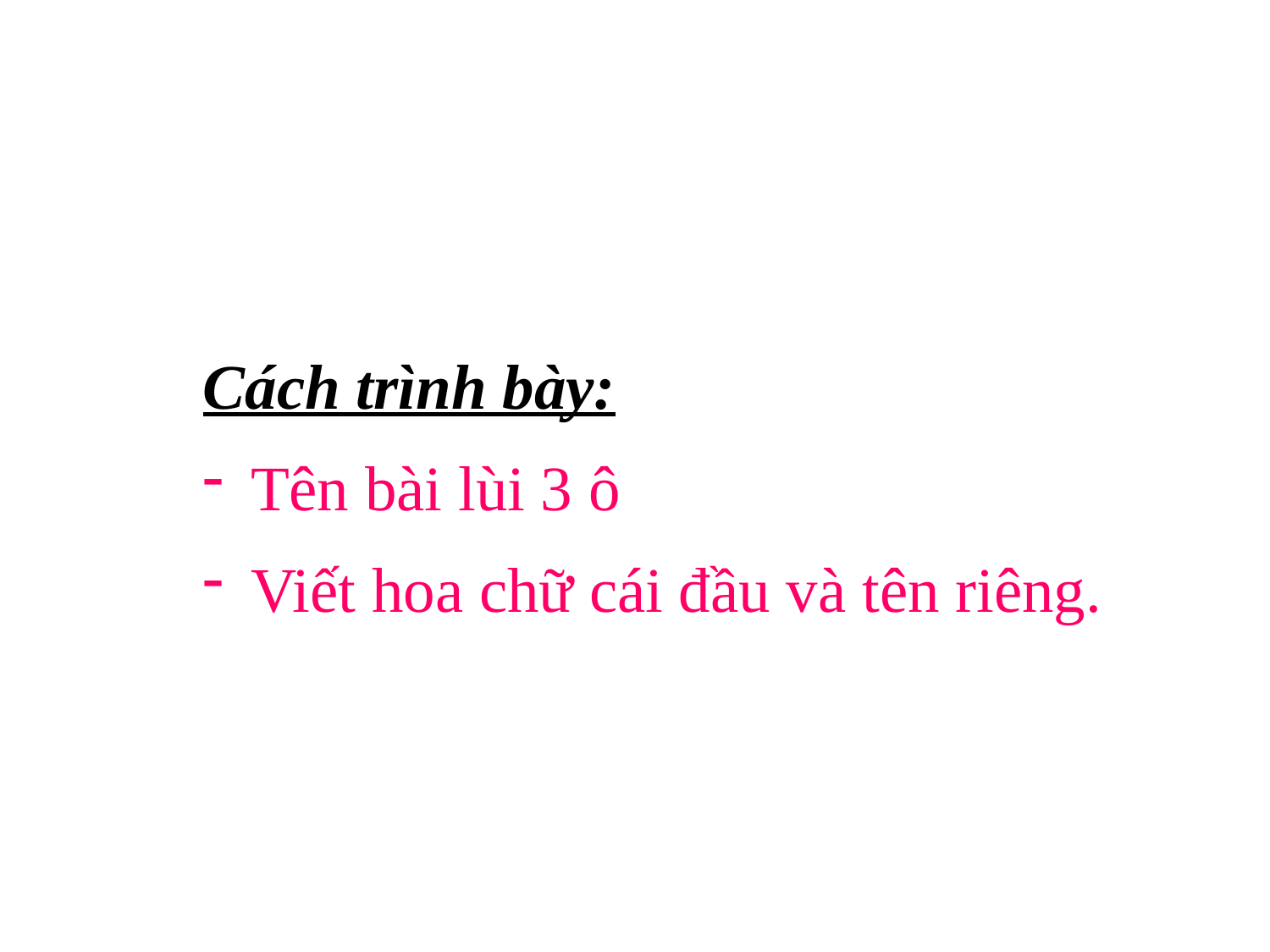

Cách trình bày:
Tên bài lùi 3 ô
Viết hoa chữ cái đầu và tên riêng.